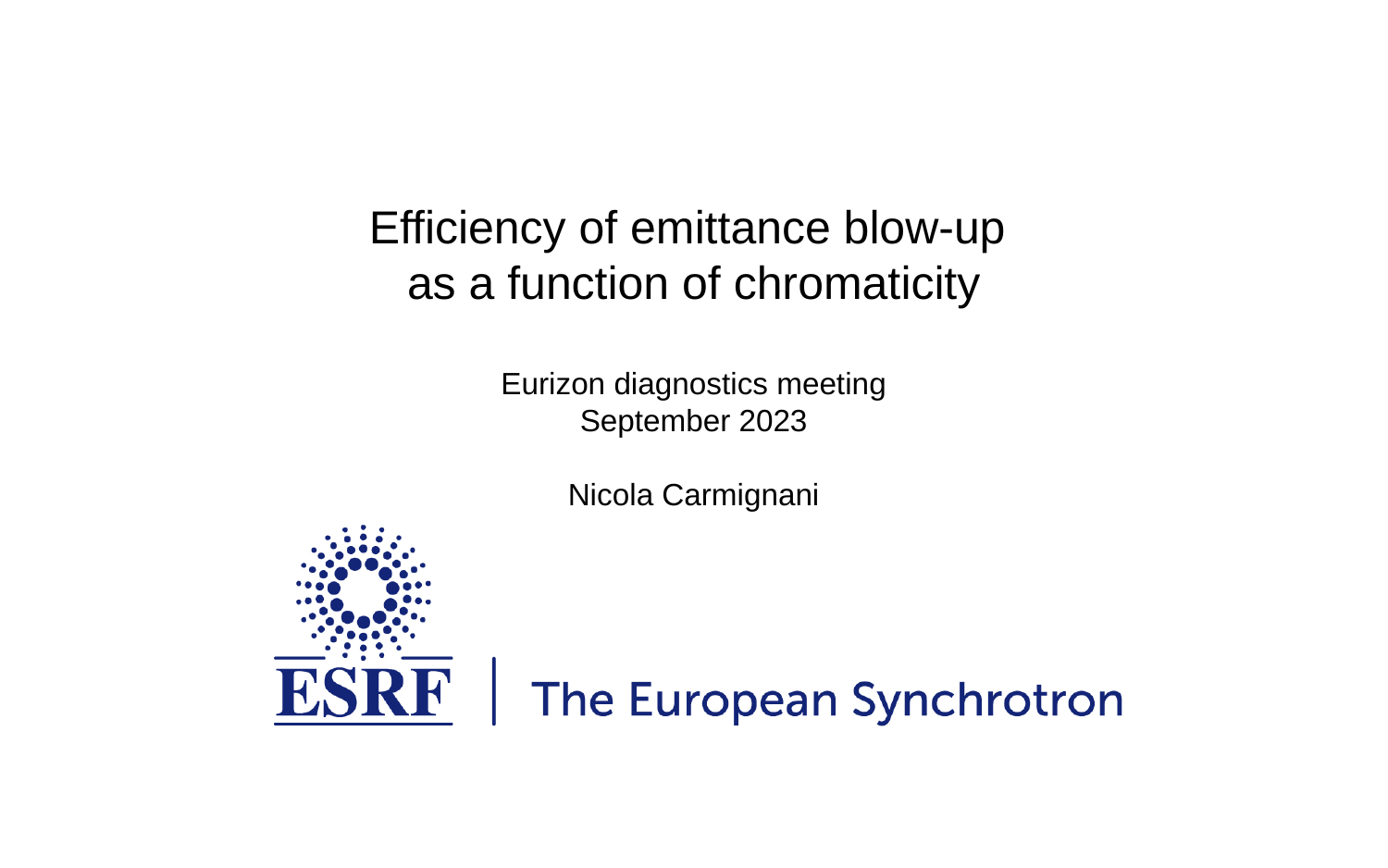

Efficiency of emittance blow-up
as a function of chromaticity

Eurizon diagnostics meeting
September 2023

Nicola Carmignani